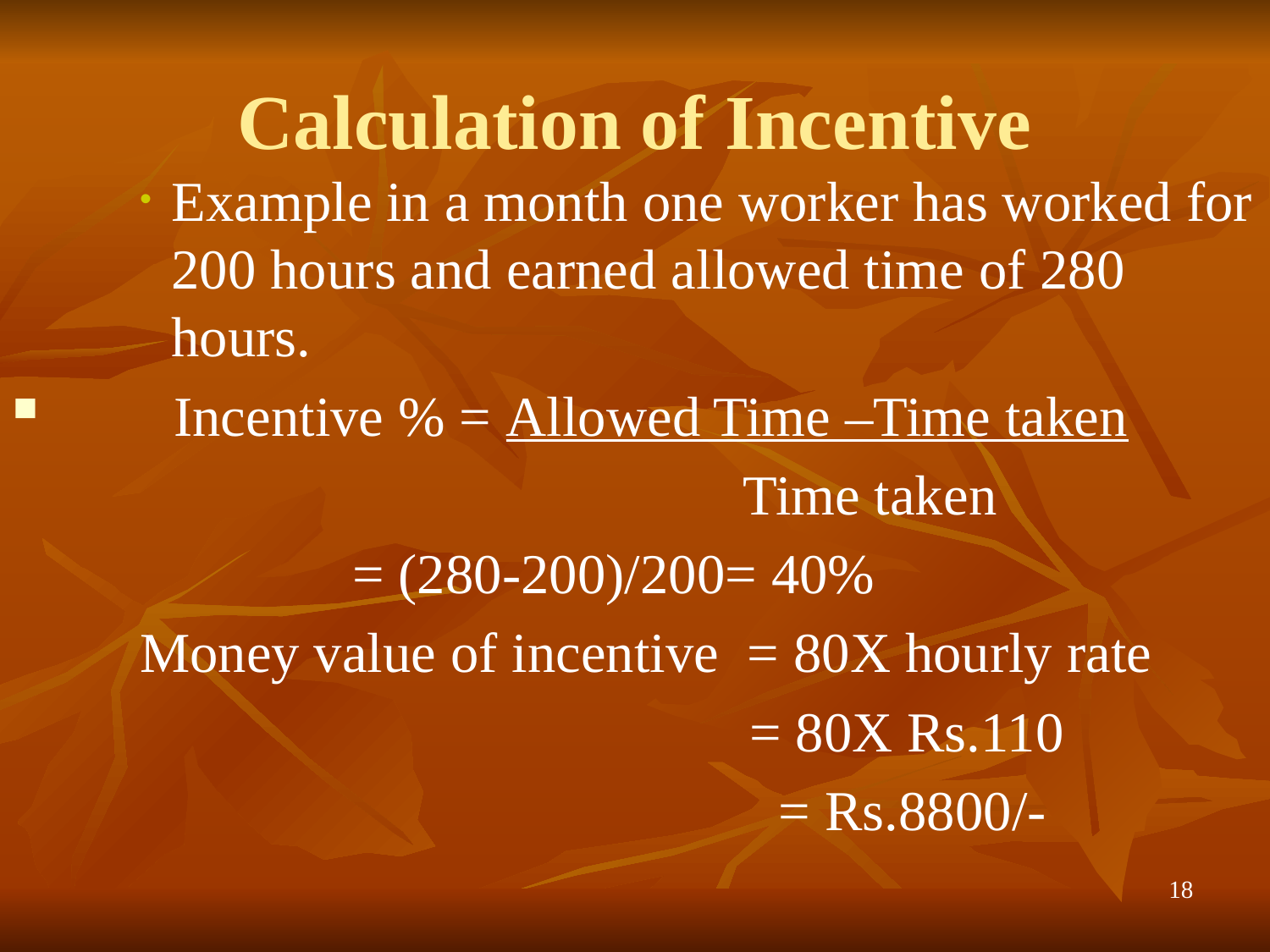

# Calculation of Incentive
Example in a month one worker has worked for 200 hours and earned allowed time of 280 hours.
        Incentive % = Allowed Time –Time taken
					      Time taken
               = (280-200)/200= 40%
Money value of incentive  = 80X hourly rate
                                           = 80X Rs.110
					       = Rs.8800/-
18